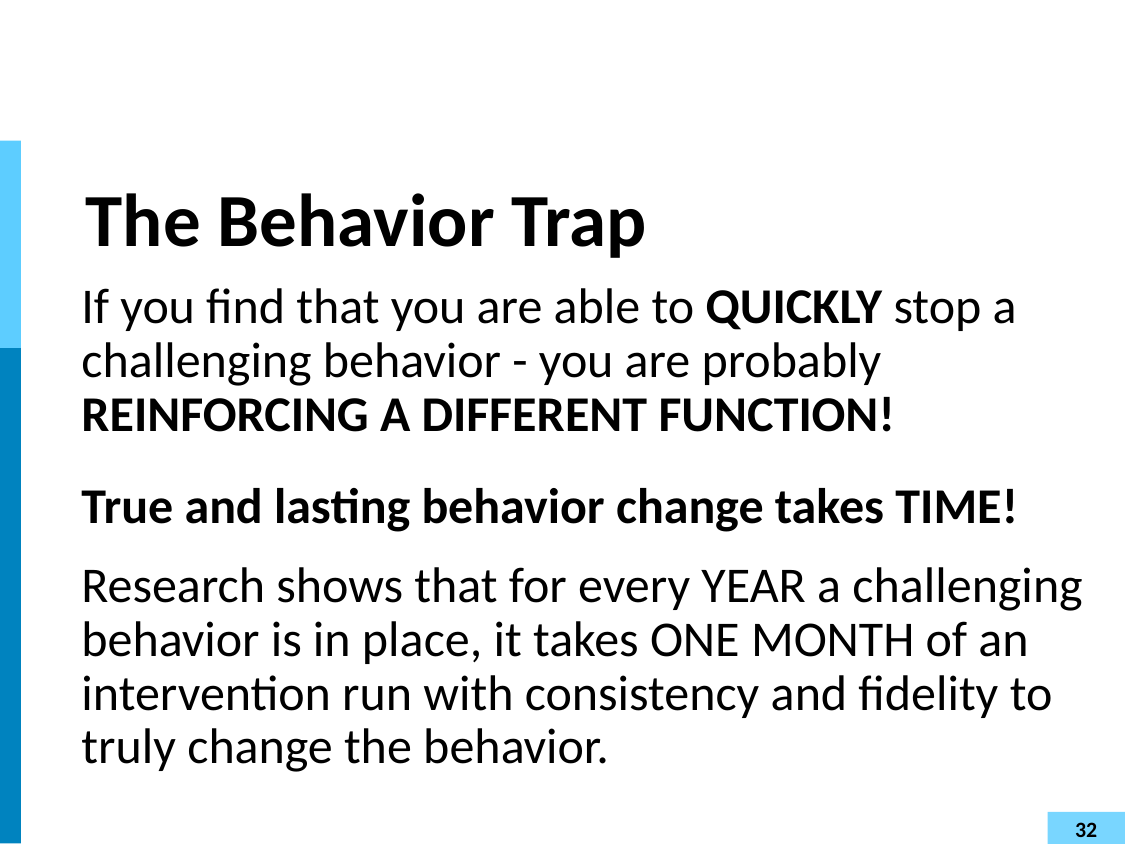

# The Behavior Trap
If you find that you are able to QUICKLY stop a challenging behavior - you are probably REINFORCING A DIFFERENT FUNCTION!
True and lasting behavior change takes TIME!
Research shows that for every YEAR a challenging behavior is in place, it takes ONE MONTH of an intervention run with consistency and fidelity to truly change the behavior.